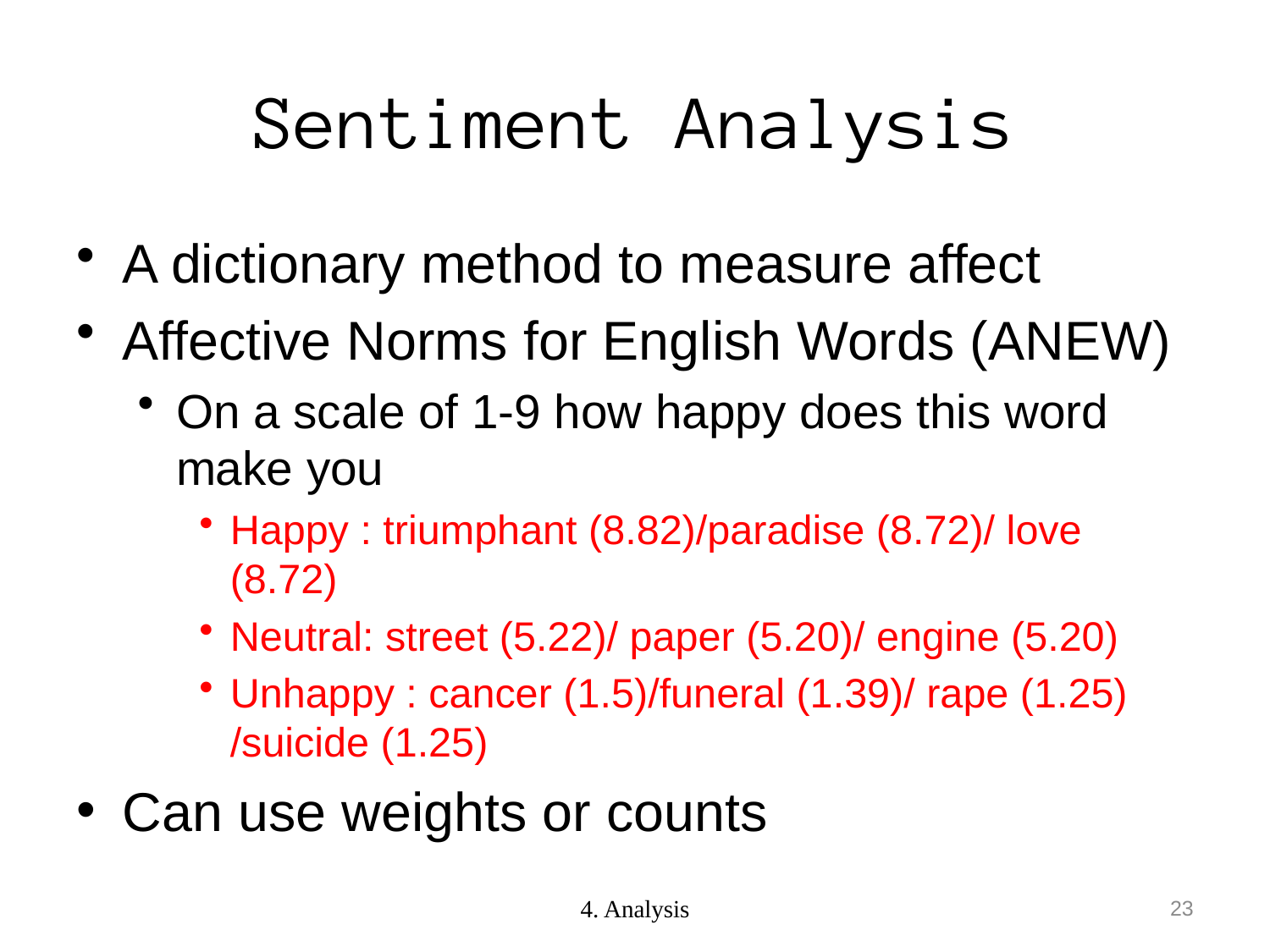

# Sentiment Analysis
A dictionary method to measure affect
Affective Norms for English Words (ANEW)
On a scale of 1-9 how happy does this word make you
Happy : triumphant (8.82)/paradise (8.72)/ love (8.72)
Neutral: street (5.22)/ paper (5.20)/ engine (5.20)
Unhappy : cancer (1.5)/funeral (1.39)/ rape (1.25) /suicide (1.25)
Can use weights or counts

4. Analysis
23